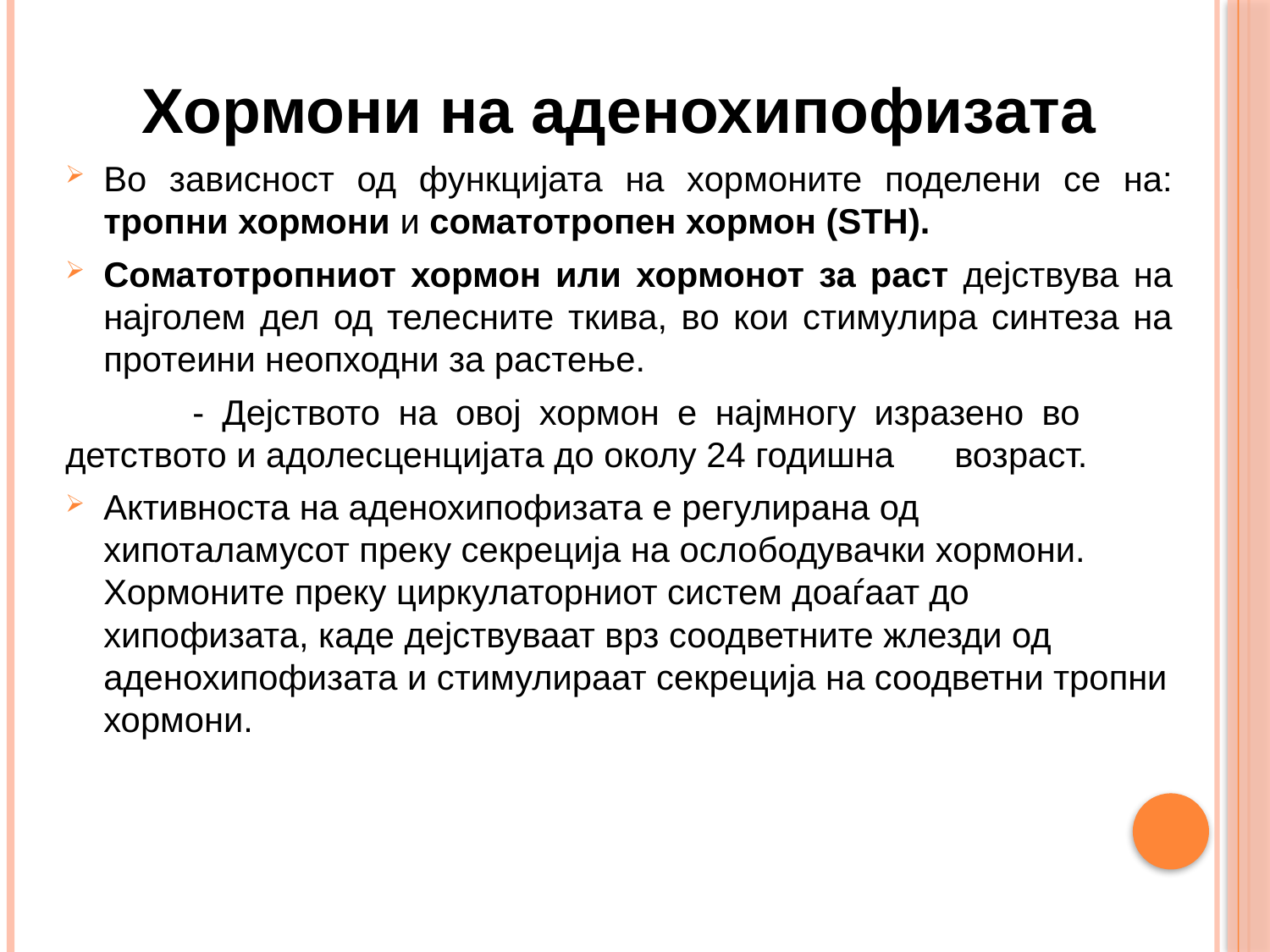

Хормони на аденохипофизата
Во зависност од функцијата на хормоните поделени се на: тропни хормони и соматотропен хормон (ЅТН).
Соматотропниот хормон или хормонот за раст дејствува на најголем дел од телесните ткива, во кои стимулира синтеза на протеини неопходни за растење.
	- Дејството на овој хормон е најмногу изразено во   	детството и адолесценцијата до околу 24 годишна 	возраст.
Активноста на аденохипофизата е регулирана од хипоталамусот преку секреција на ослободувачки хормони. Хормоните преку циркулаторниот систем доаѓаат до хипофизата, каде дејствуваат врз соодветните жлезди од аденохипофизата и стимулираат секреција на соодветни тропни хормони.